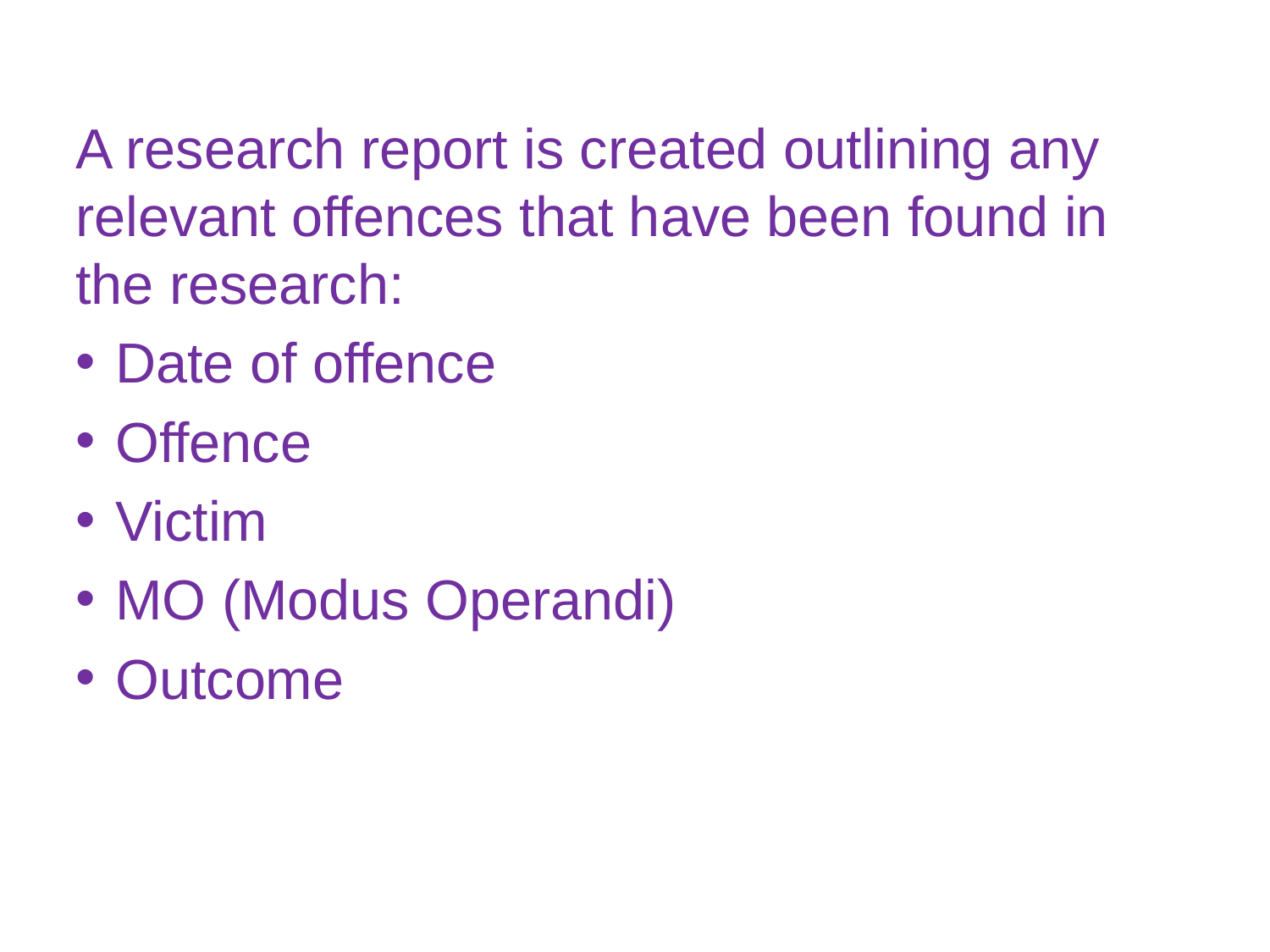

A research report is created outlining any relevant offences that have been found in the research:
Date of offence
Offence
Victim
MO (Modus Operandi)
Outcome